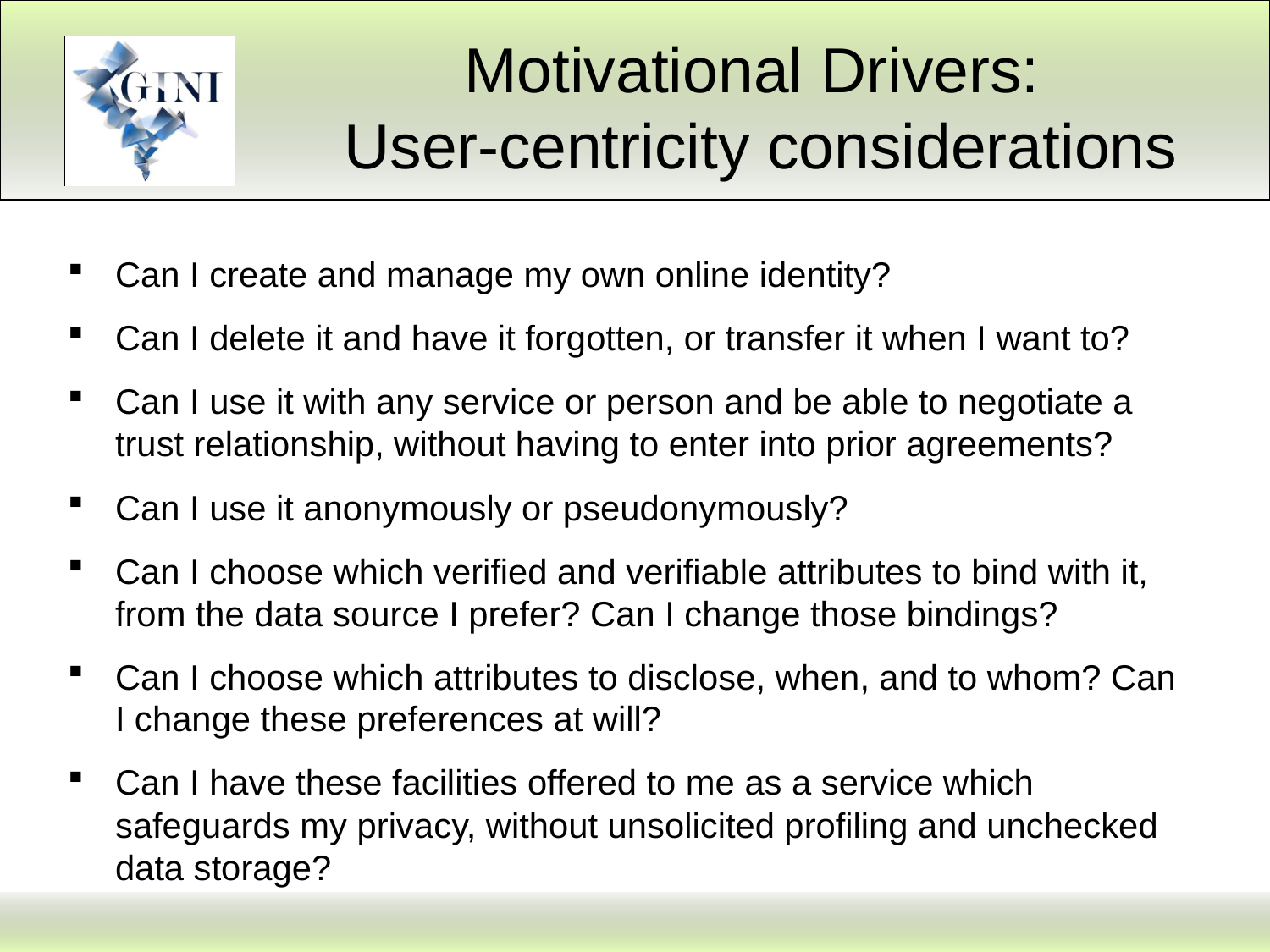

# Motivational Drivers: User-centricity considerations
Can I create and manage my own online identity?
Can I delete it and have it forgotten, or transfer it when I want to?
Can I use it with any service or person and be able to negotiate a trust relationship, without having to enter into prior agreements?
Can I use it anonymously or pseudonymously?
Can I choose which verified and verifiable attributes to bind with it, from the data source I prefer? Can I change those bindings?
Can I choose which attributes to disclose, when, and to whom? Can I change these preferences at will?
Can I have these facilities offered to me as a service which safeguards my privacy, without unsolicited profiling and unchecked data storage?